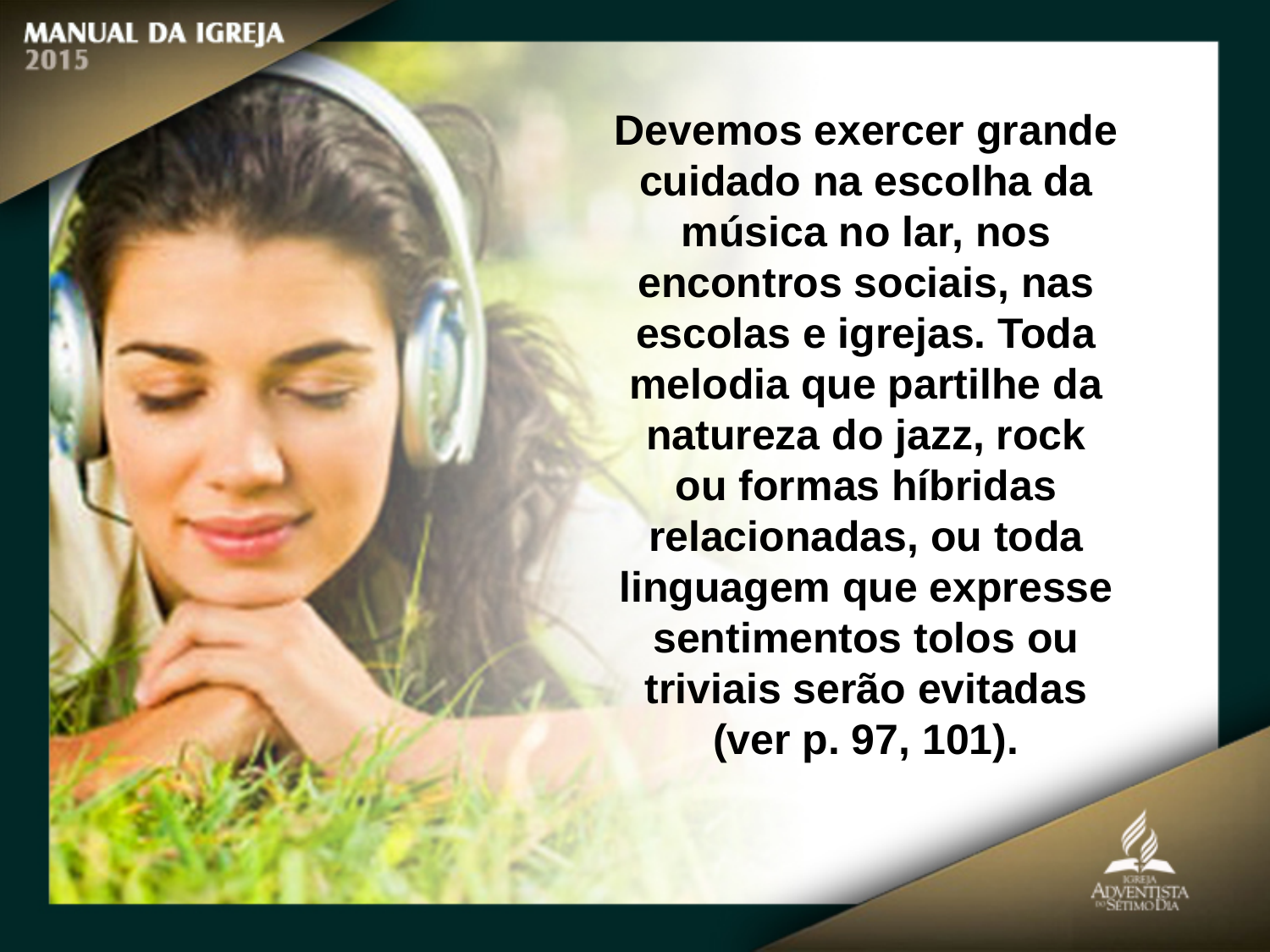

Devemos exercer grande cuidado na escolha da música no lar, nos encontros sociais, nas escolas e igrejas. Toda melodia que partilhe da natureza do jazz, rock
ou formas híbridas relacionadas, ou toda linguagem que expresse sentimentos tolos ou triviais serão evitadas (ver p. 97, 101).